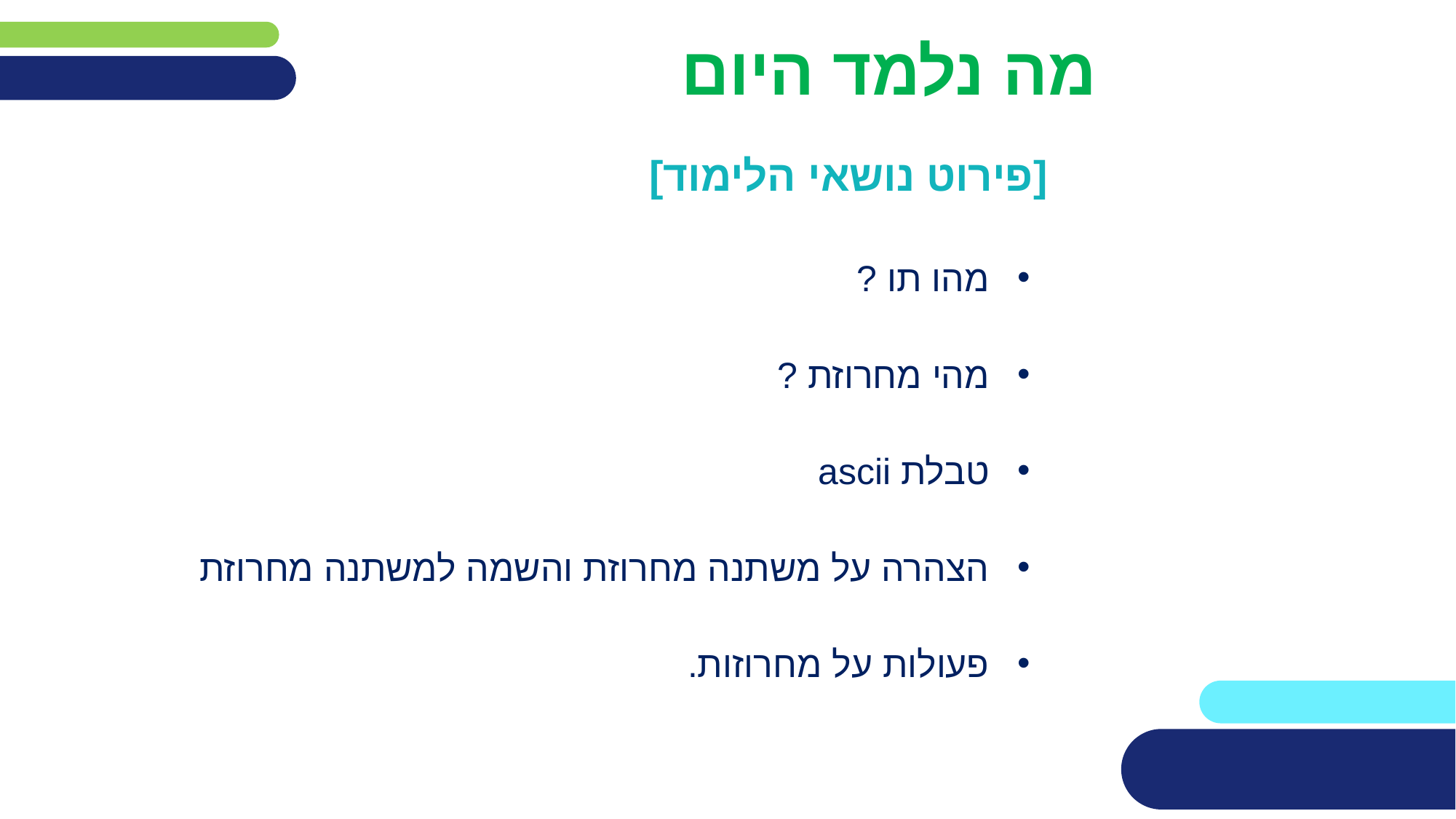

# מה נלמד היום
[פירוט נושאי הלימוד]
מהו תו ?
מהי מחרוזת ?
טבלת ascii
הצהרה על משתנה מחרוזת והשמה למשתנה מחרוזת
פעולות על מחרוזות.